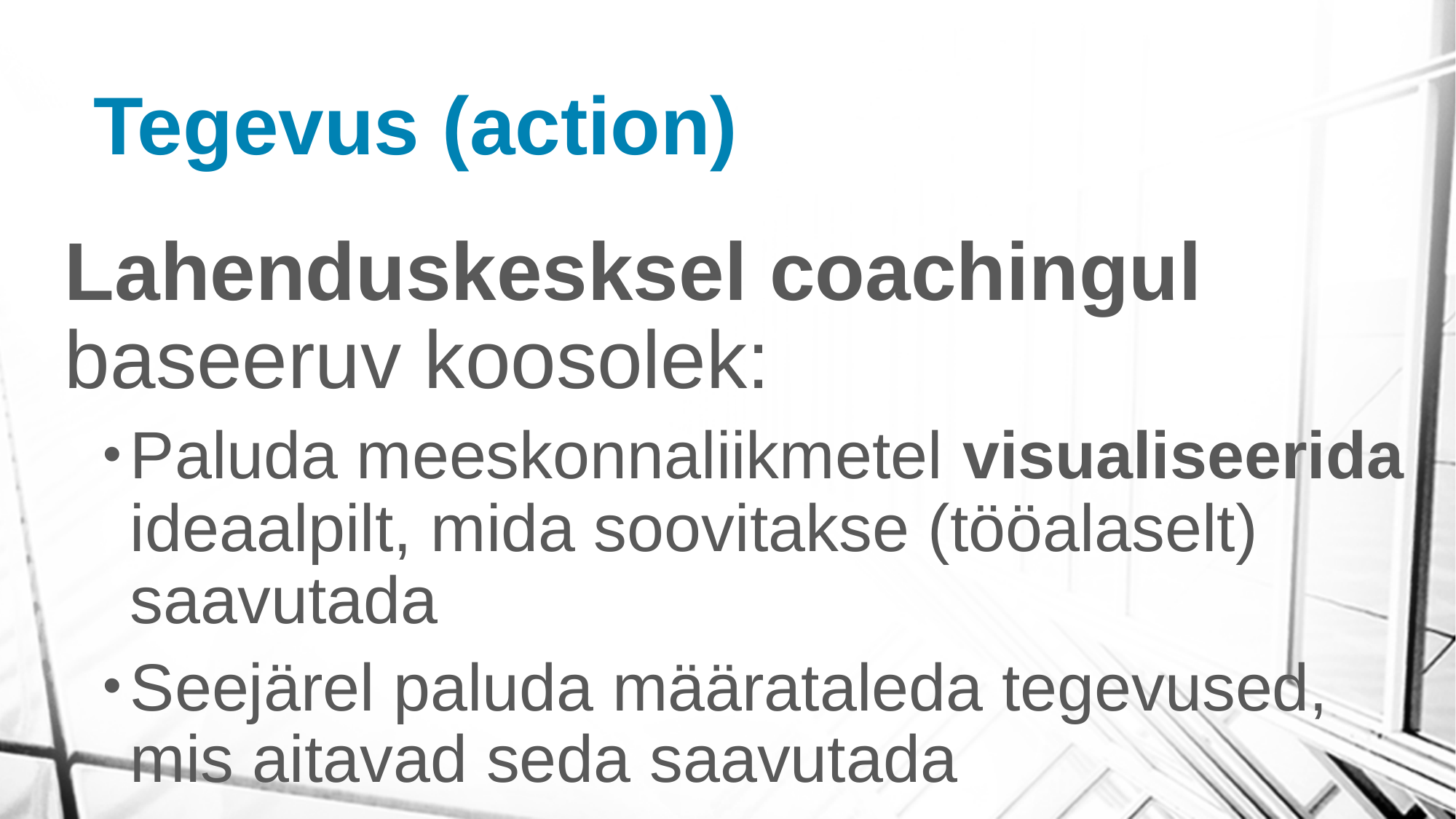

# Tegevus (action)

Lahenduskesksel coachingul baseeruv koosolek:
Paluda meeskonnaliikmetel visualiseerida ideaalpilt, mida soovitakse (tööalaselt) saavutada
Seejärel paluda määrataleda tegevused, mis aitavad seda saavutada